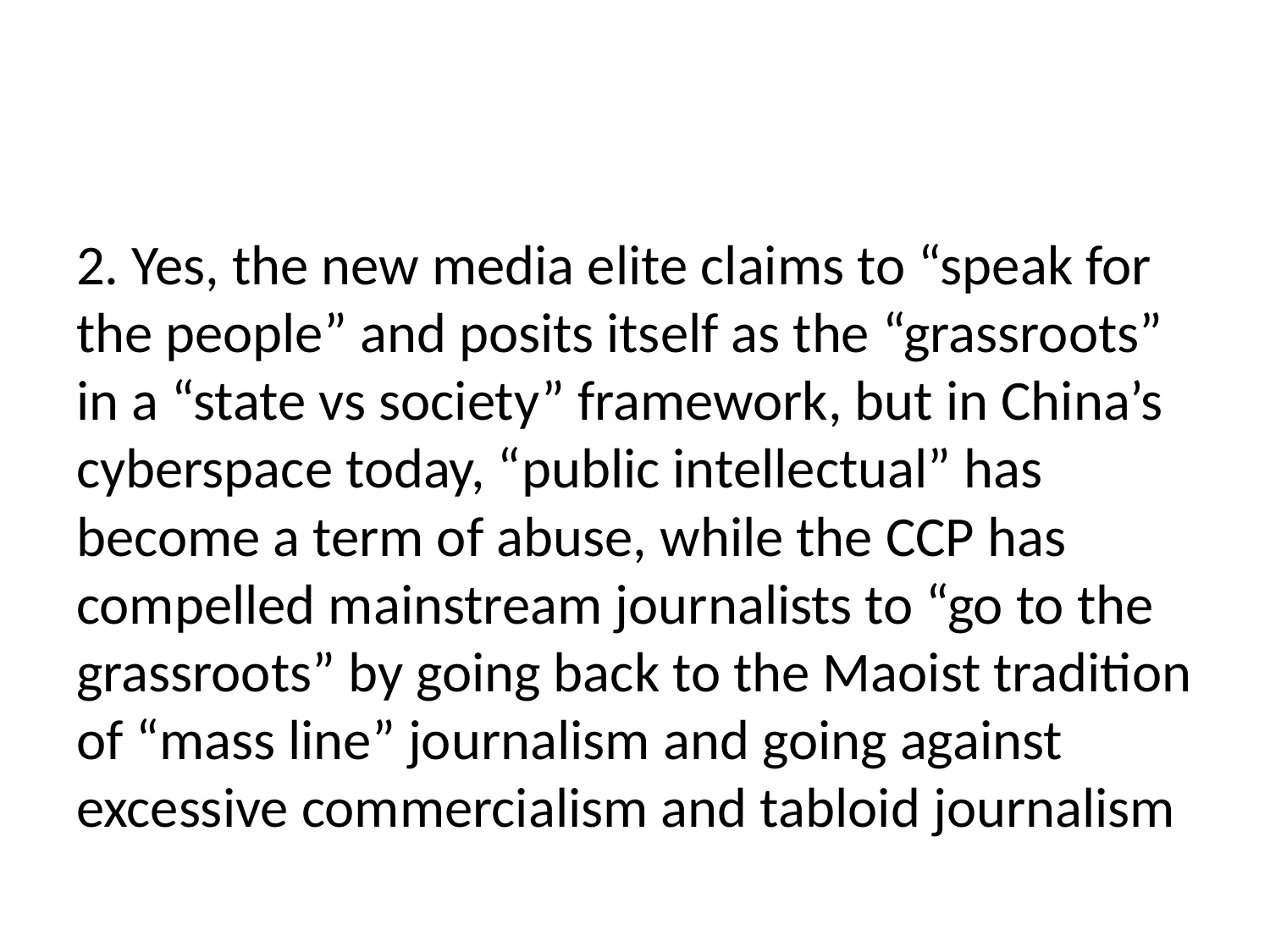

#
2. Yes, the new media elite claims to “speak for the people” and posits itself as the “grassroots” in a “state vs society” framework, but in China’s cyberspace today, “public intellectual” has become a term of abuse, while the CCP has compelled mainstream journalists to “go to the grassroots” by going back to the Maoist tradition of “mass line” journalism and going against excessive commercialism and tabloid journalism